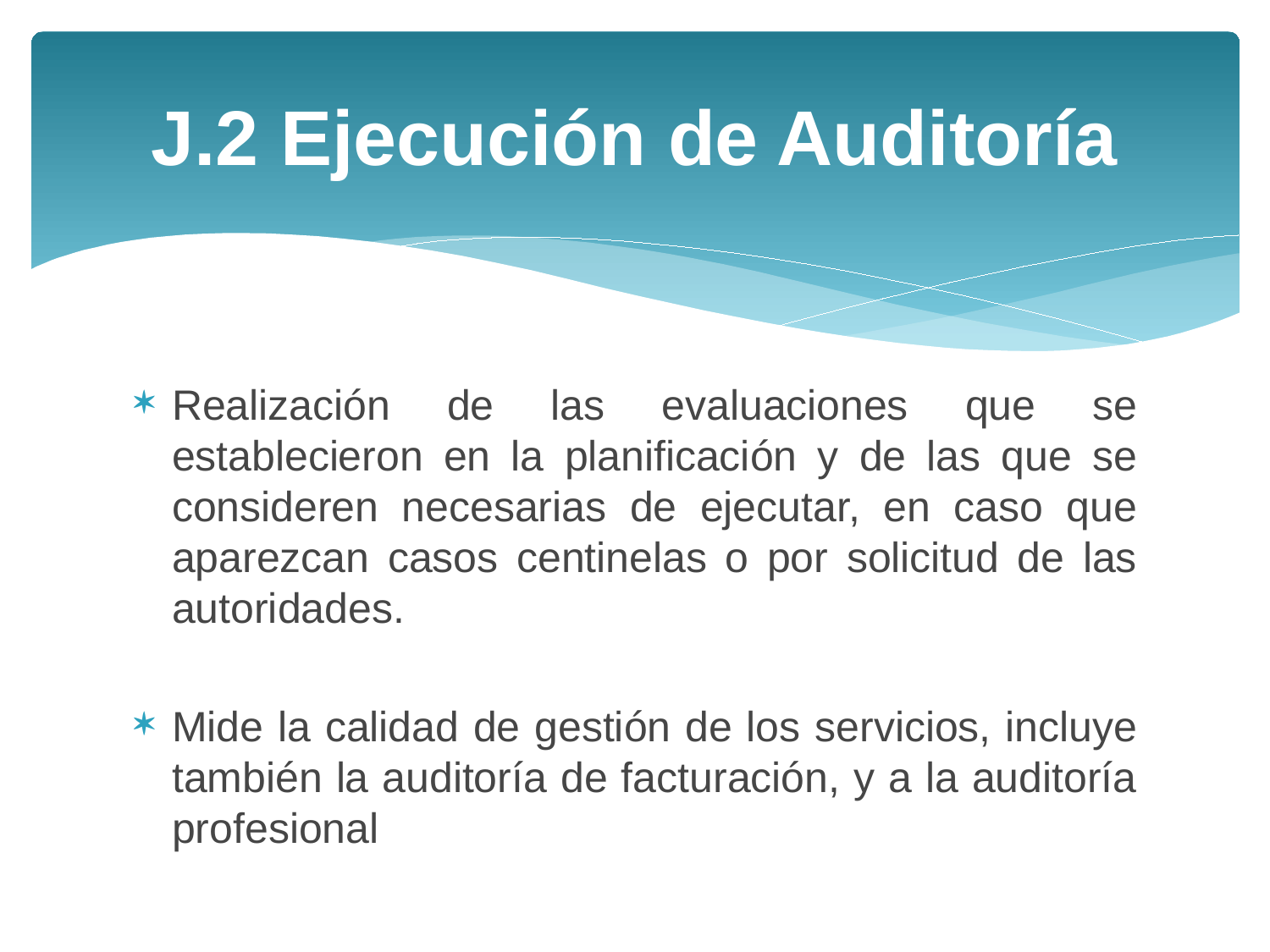

# J.2 Ejecución de Auditoría
Realización de las evaluaciones que se establecieron en la planificación y de las que se consideren necesarias de ejecutar, en caso que aparezcan casos centinelas o por solicitud de las autoridades.

Mide la calidad de gestión de los servicios, incluye también la auditoría de facturación, y a la auditoría profesional